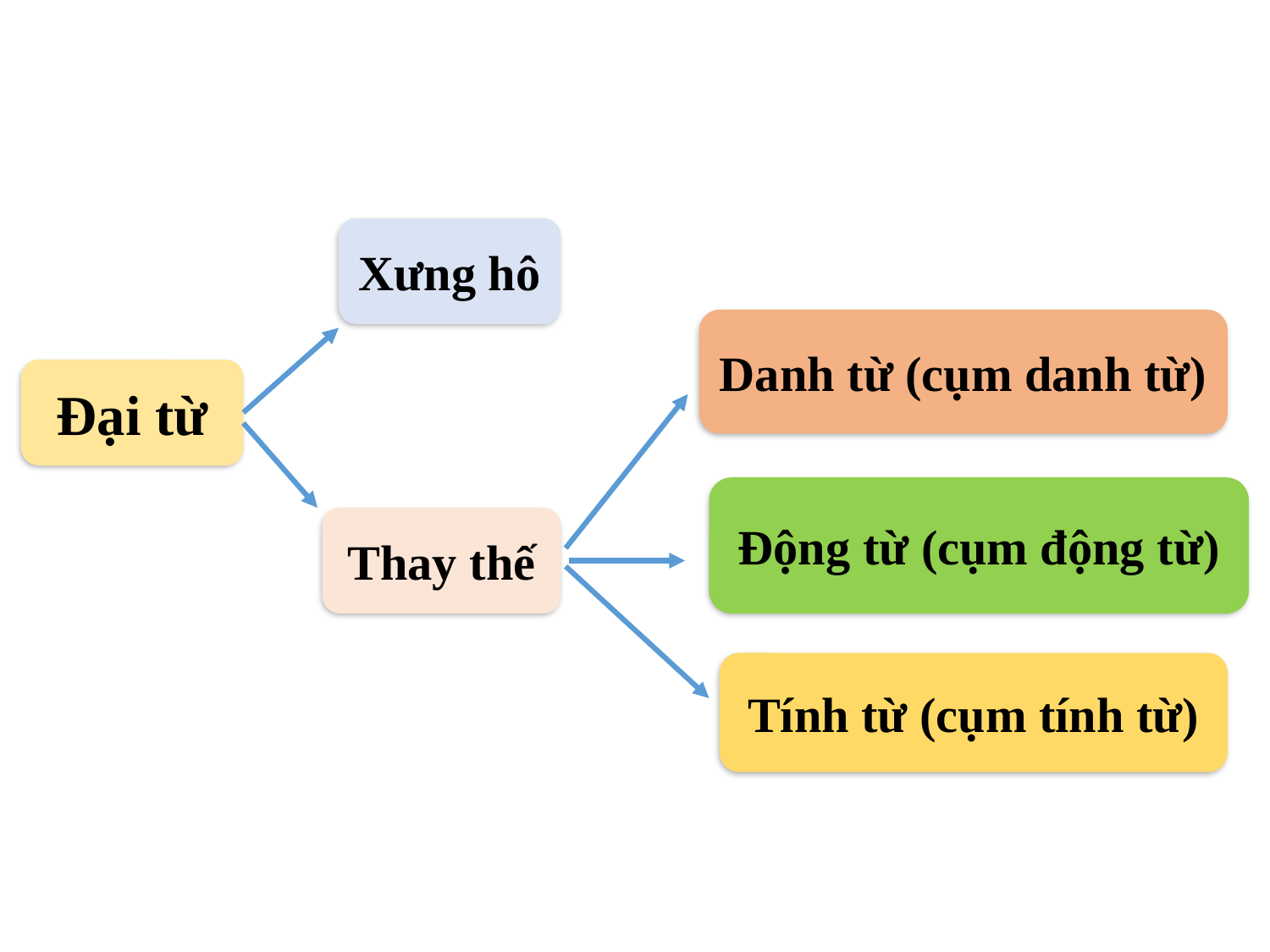

Xưng hô
Danh từ (cụm danh từ)
Đại từ
Động từ (cụm động từ)
Thay thế
Tính từ (cụm tính từ)